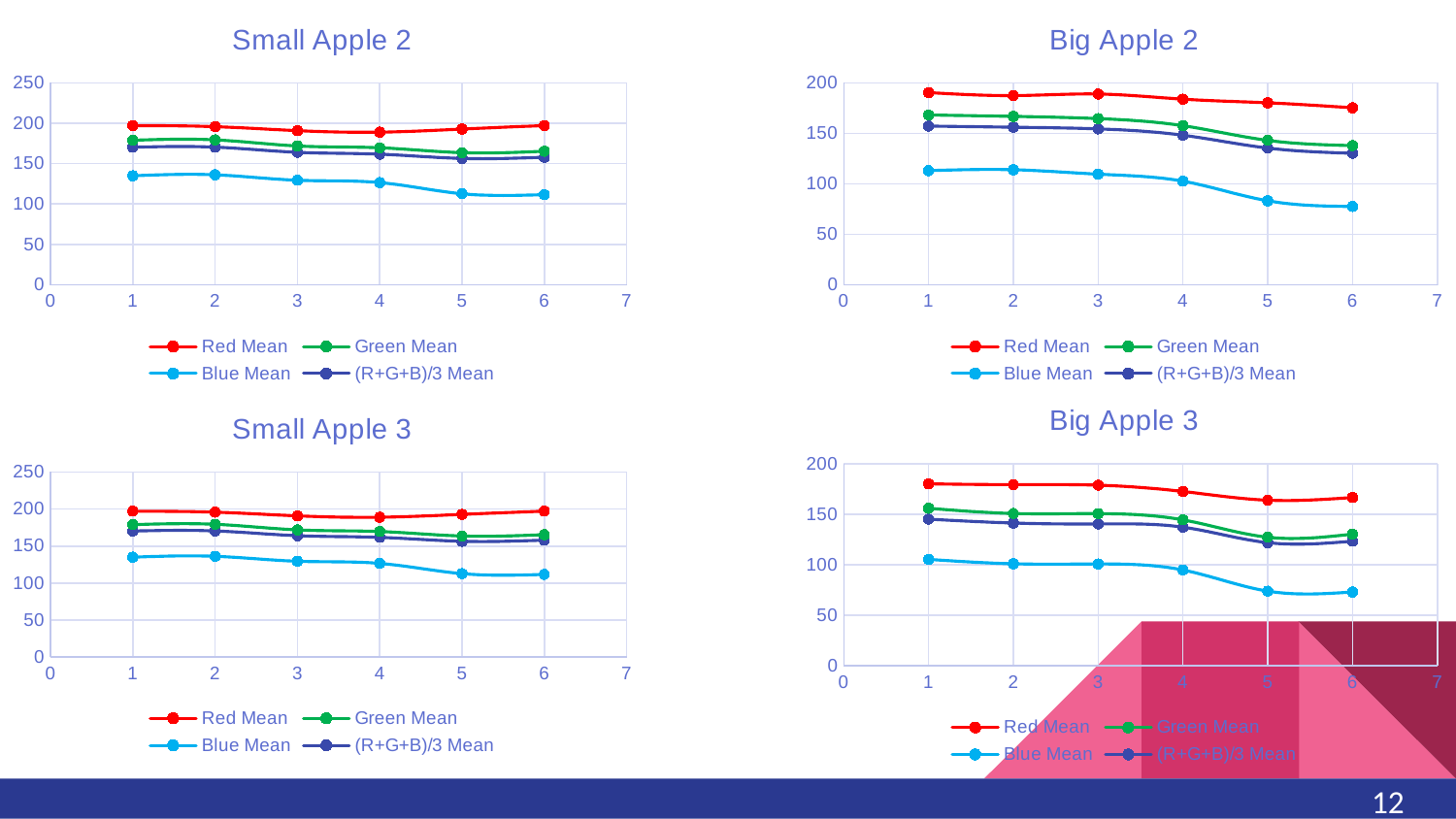

### Chart: Small Apple 2

| Category | Red Mean | Green Mean | Blue Mean | (R+G+B)/3 Mean |
|---|---|---|---|---|

### Chart: Big Apple 2

| Category | Red Mean | Green Mean | Blue Mean | (R+G+B)/3 Mean |
|---|---|---|---|---|

### Chart: Big Apple 3

| Category | Red Mean | Green Mean | Blue Mean | (R+G+B)/3 Mean |
|---|---|---|---|---|

### Chart: Small Apple 3

| Category | Red Mean | Green Mean | Blue Mean | (R+G+B)/3 Mean |
|---|---|---|---|---|
12